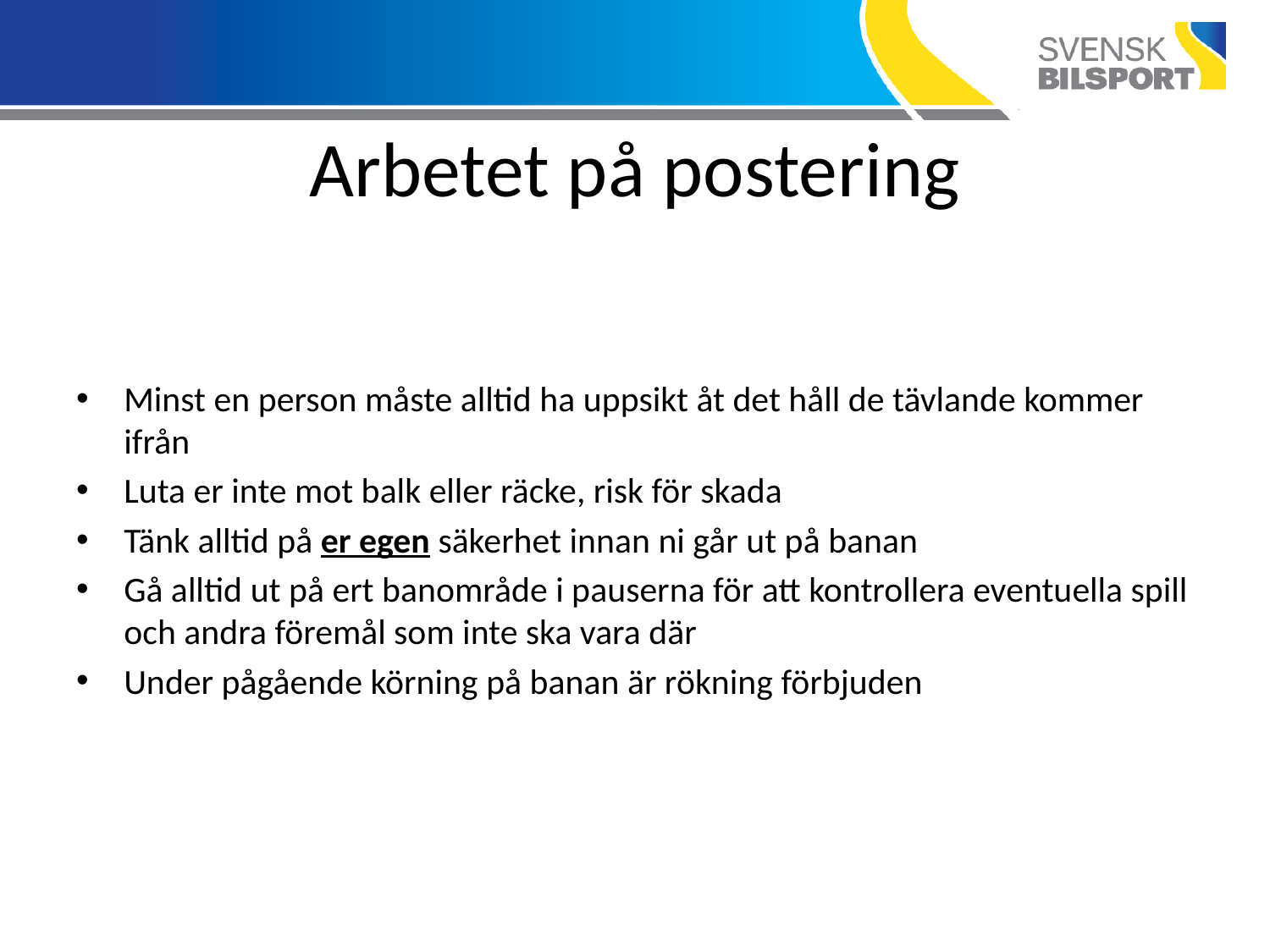

# Arbetet på postering

Minst en person måste alltid ha uppsikt åt det håll de tävlande kommer ifrån
Luta er inte mot balk eller räcke, risk för skada
Tänk alltid på er egen säkerhet innan ni går ut på banan
Gå alltid ut på ert banområde i pauserna för att kontrollera eventuella spill och andra föremål som inte ska vara där
Under pågående körning på banan är rökning förbjuden